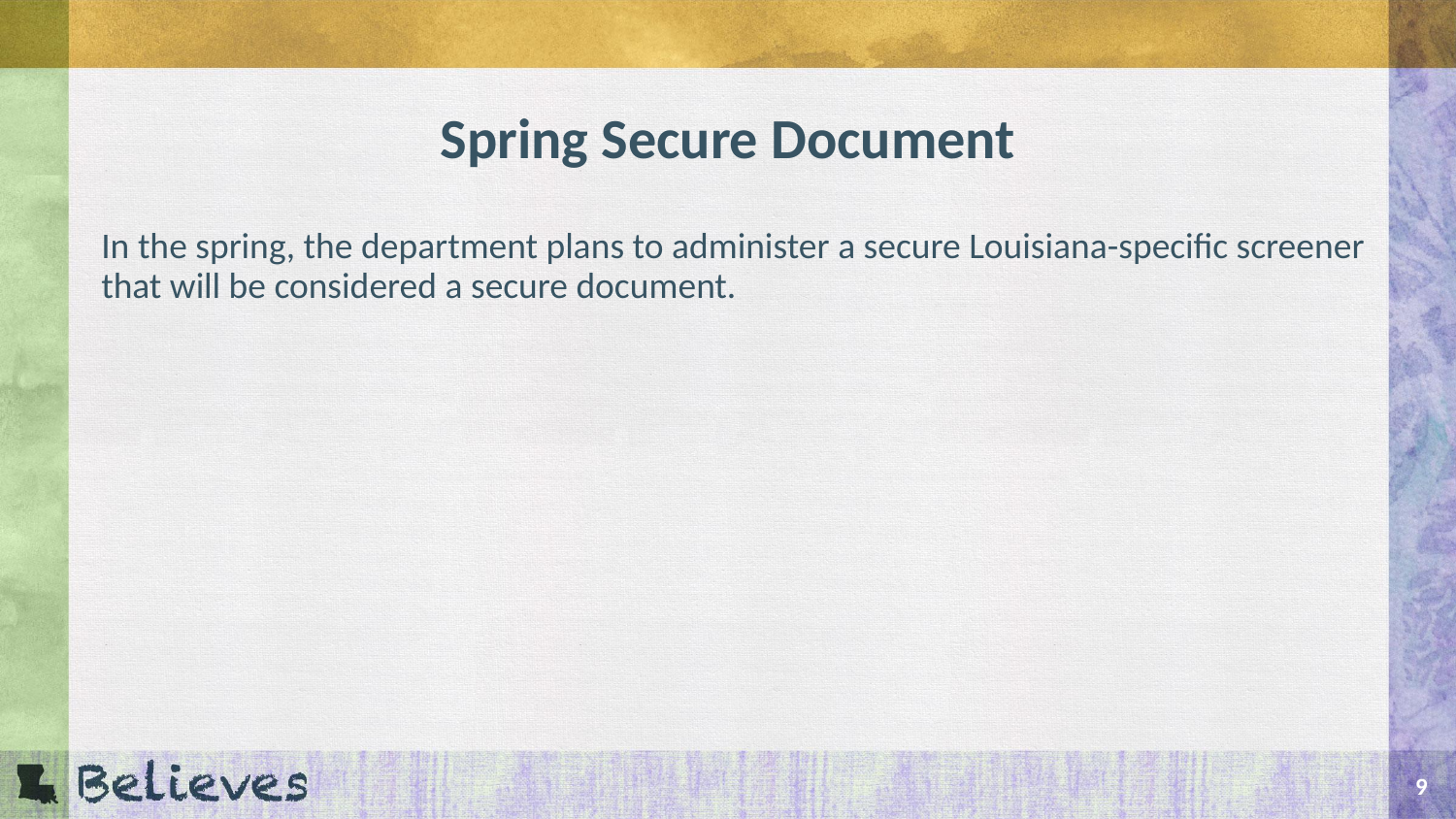

# Spring Secure Document
In the spring, the department plans to administer a secure Louisiana-specific screener that will be considered a secure document.